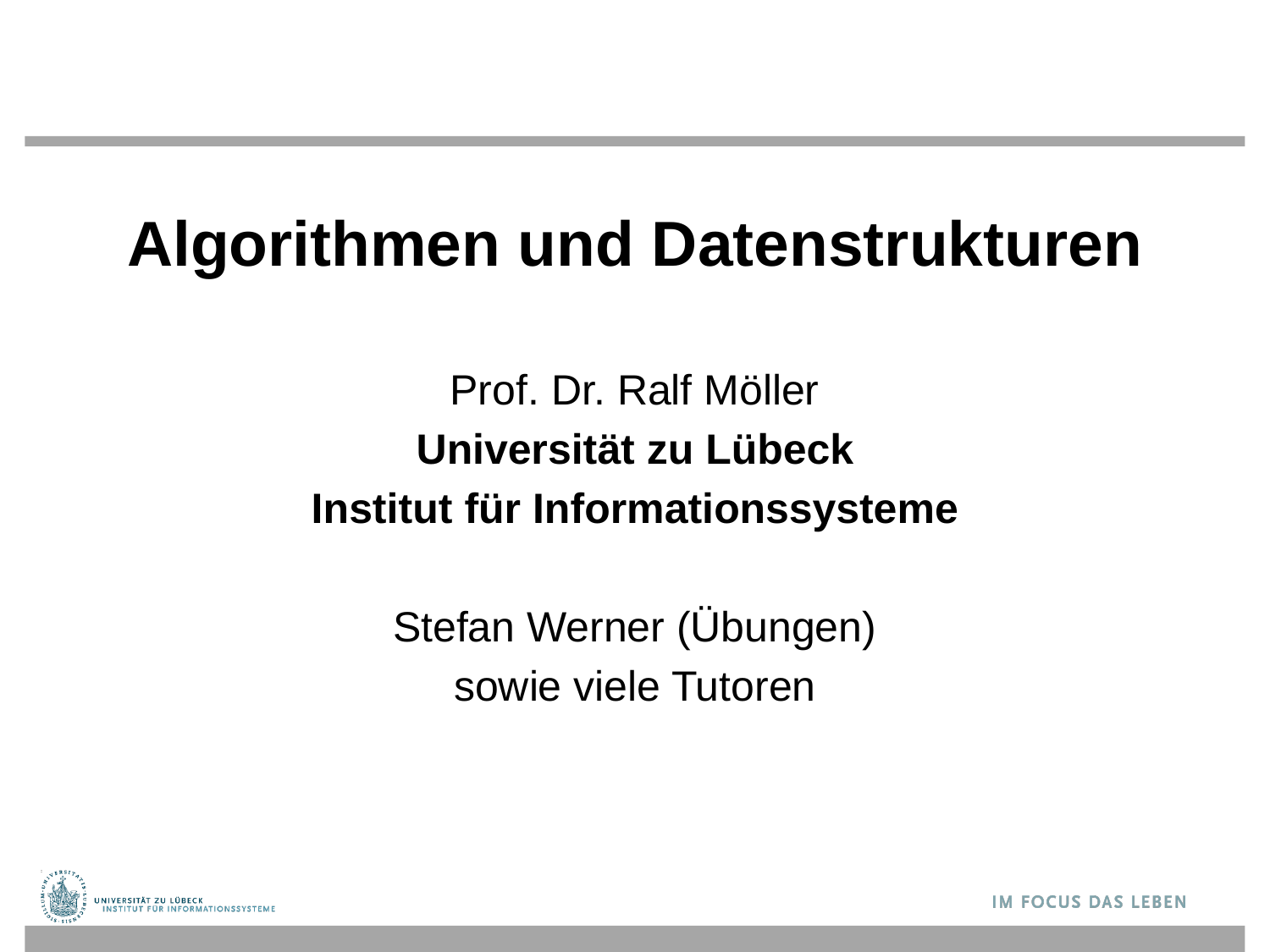

# Algorithmen und Datenstrukturen
Prof. Dr. Ralf Möller
Universität zu Lübeck
Institut für Informationssysteme

Stefan Werner (Übungen)
sowie viele Tutoren